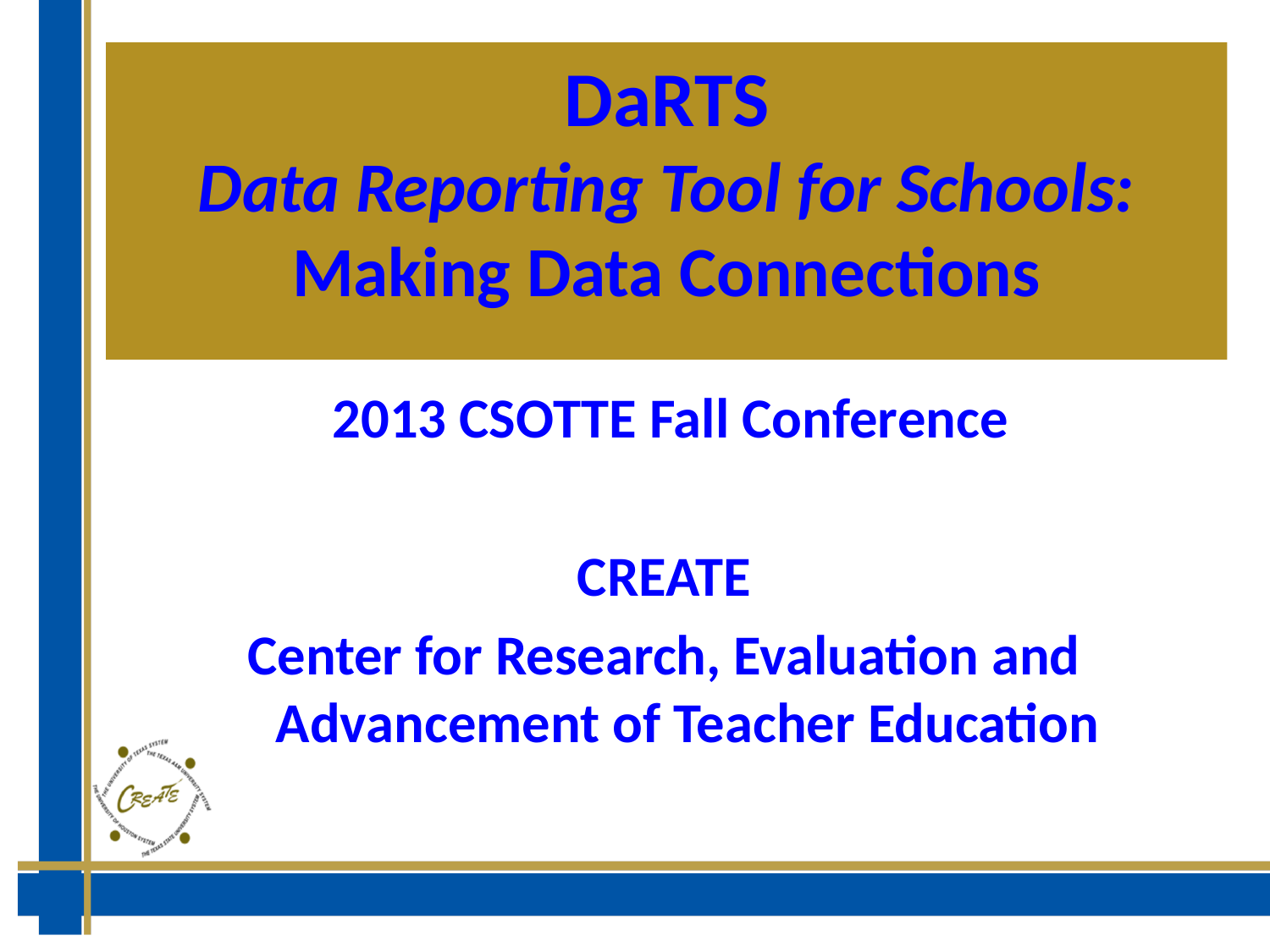

# DaRTS Data Reporting Tool for Schools: Making Data Connections

 2013 CSOTTE Fall Conference

CREATE
Center for Research, Evaluation and Advancement of Teacher Education